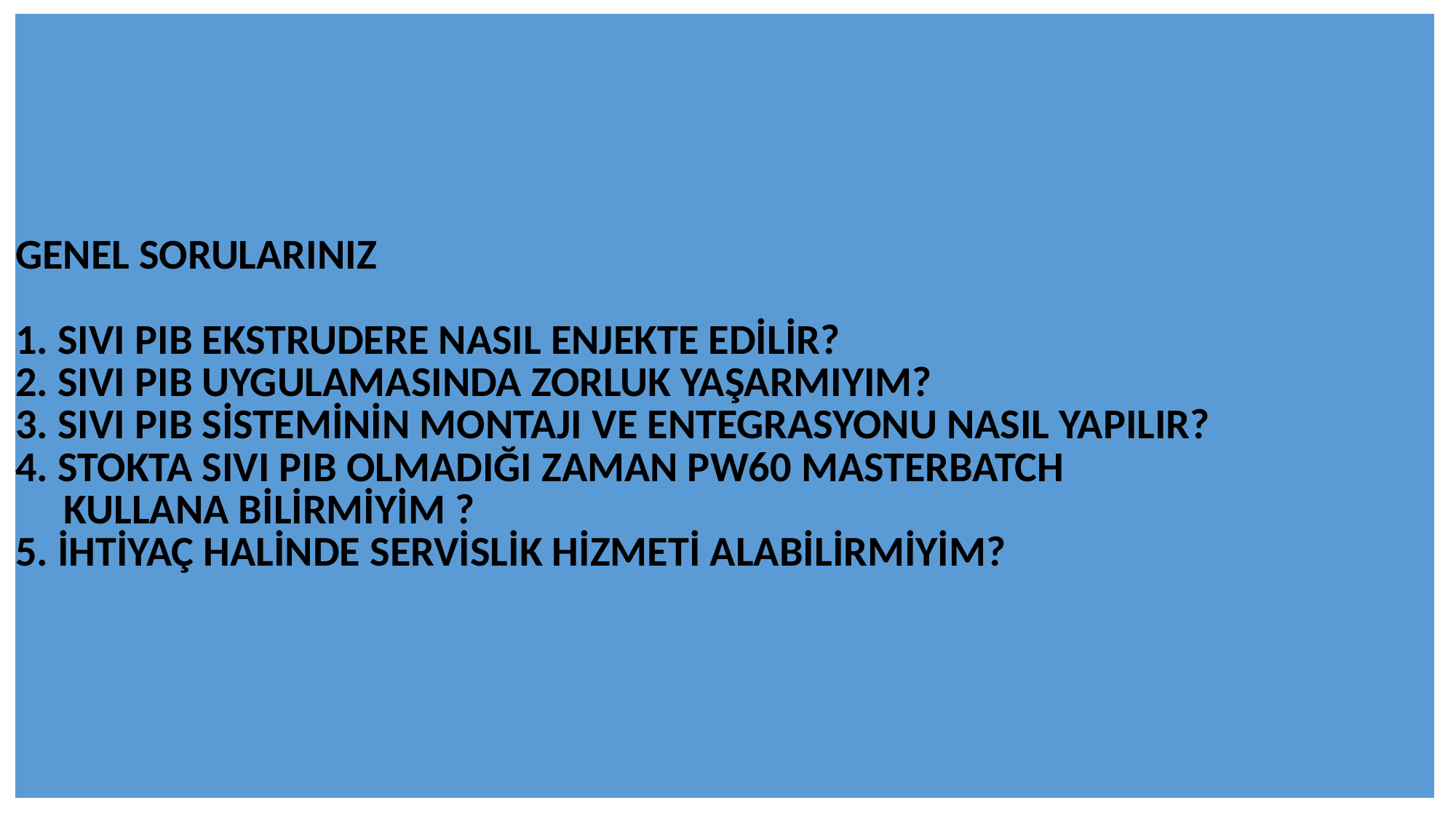

| GENEL SORULARINIZ 1. SIVI PIB EKSTRUDERE NASIL ENJEKTE EDİLİR? 2. SIVI PIB UYGULAMASINDA ZORLUK YAŞARMIYIM? 3. SIVI PIB SİSTEMİNİN MONTAJI VE ENTEGRASYONU NASIL YAPILIR? 4. STOKTA SIVI PIB OLMADIĞI ZAMAN PW60 MASTERBATCH KULLANA BİLİRMİYİM ? 5. İHTİYAÇ HALİNDE SERVİSLİK HİZMETİ ALABİLİRMİYİM? |
| --- |